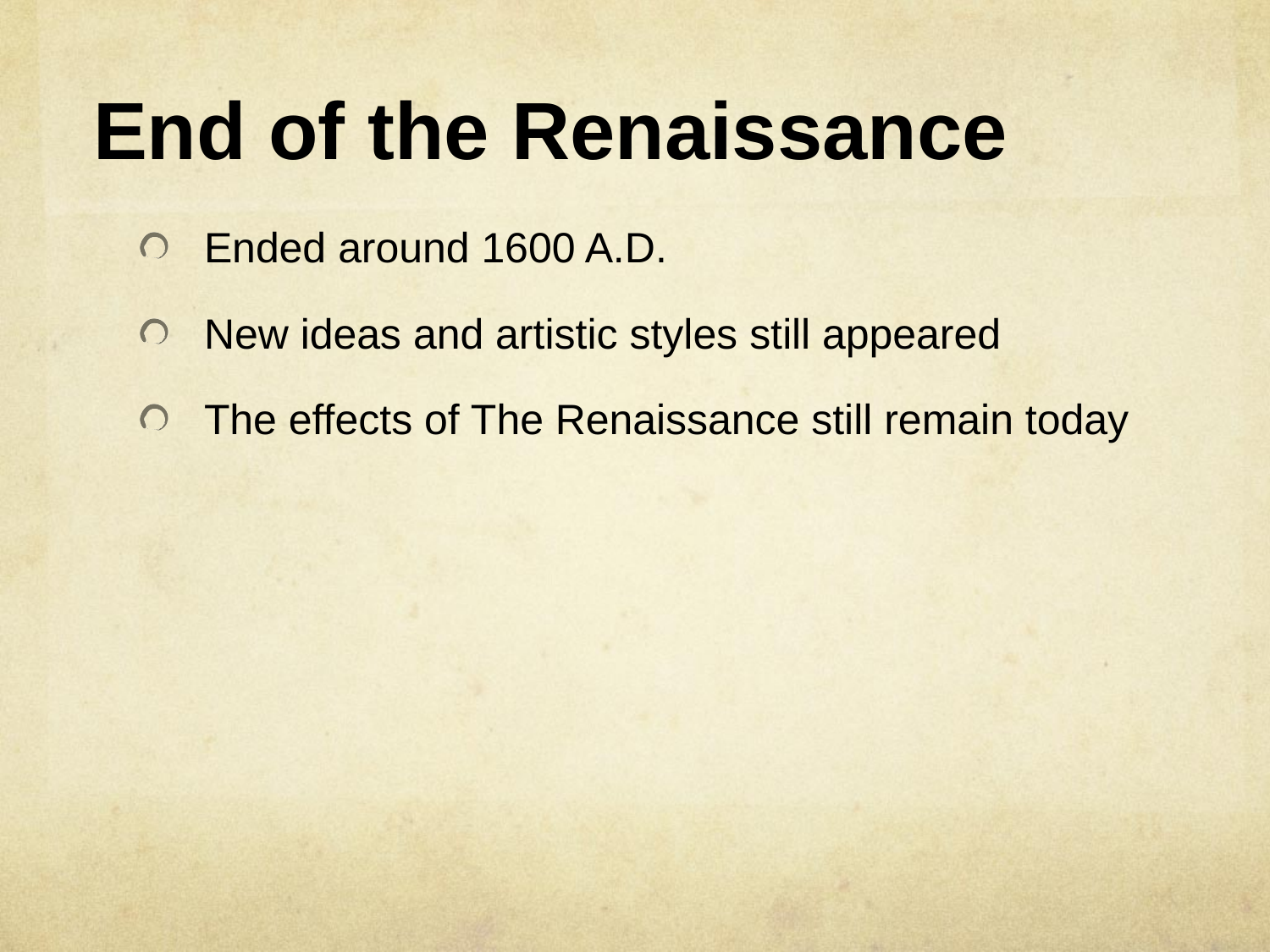

# End of the Renaissance
Ended around 1600 A.D.
New ideas and artistic styles still appeared
The effects of The Renaissance still remain today